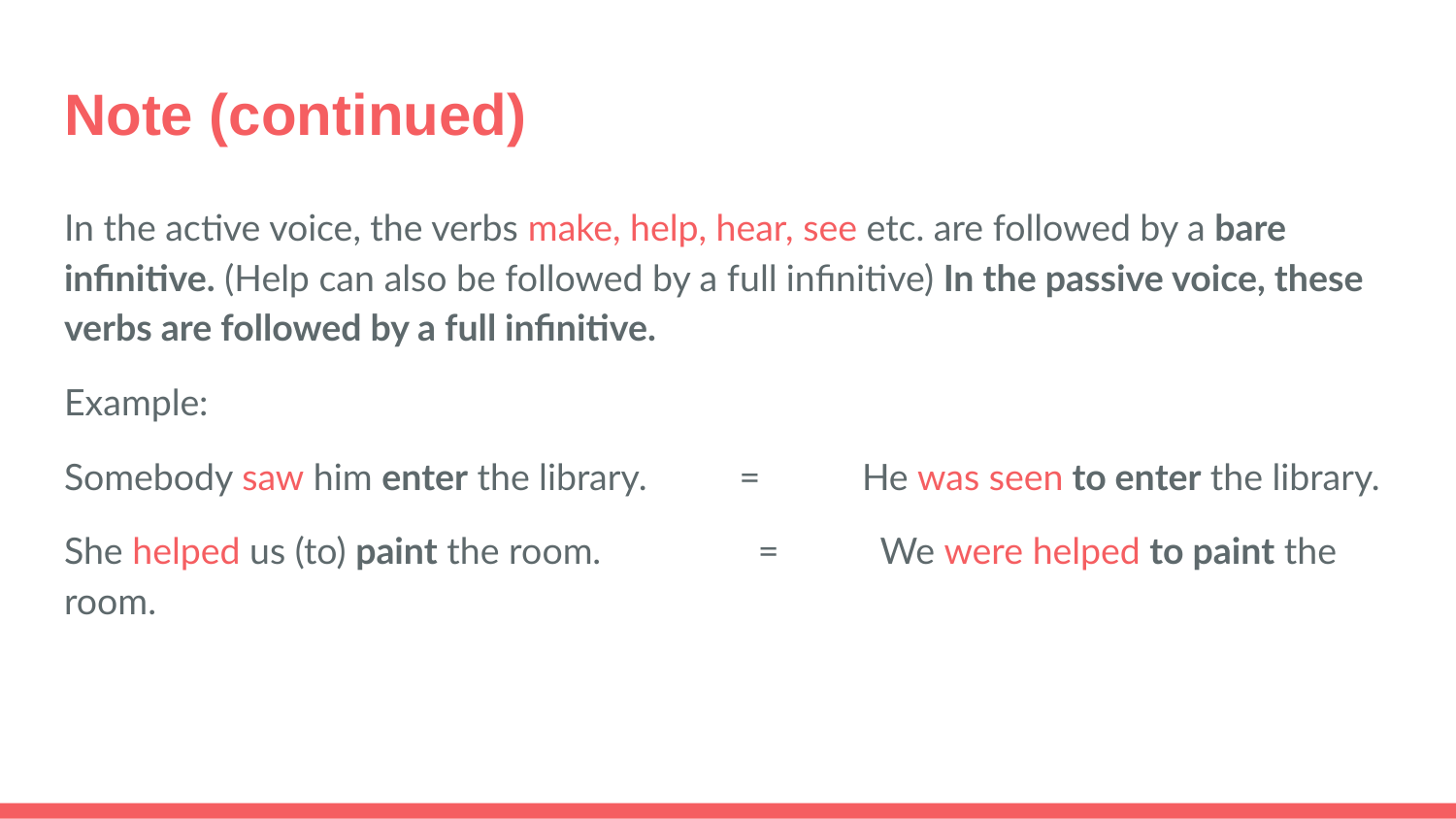

# Note (continued)
In the active voice, the verbs make, help, hear, see etc. are followed by a bare infinitive. (Help can also be followed by a full infinitive) In the passive voice, these verbs are followed by a full infinitive.
Example:
Somebody saw him enter the library.          =           He was seen to enter the library.
She helped us (to) paint the room.                 =           We were helped to paint the room.